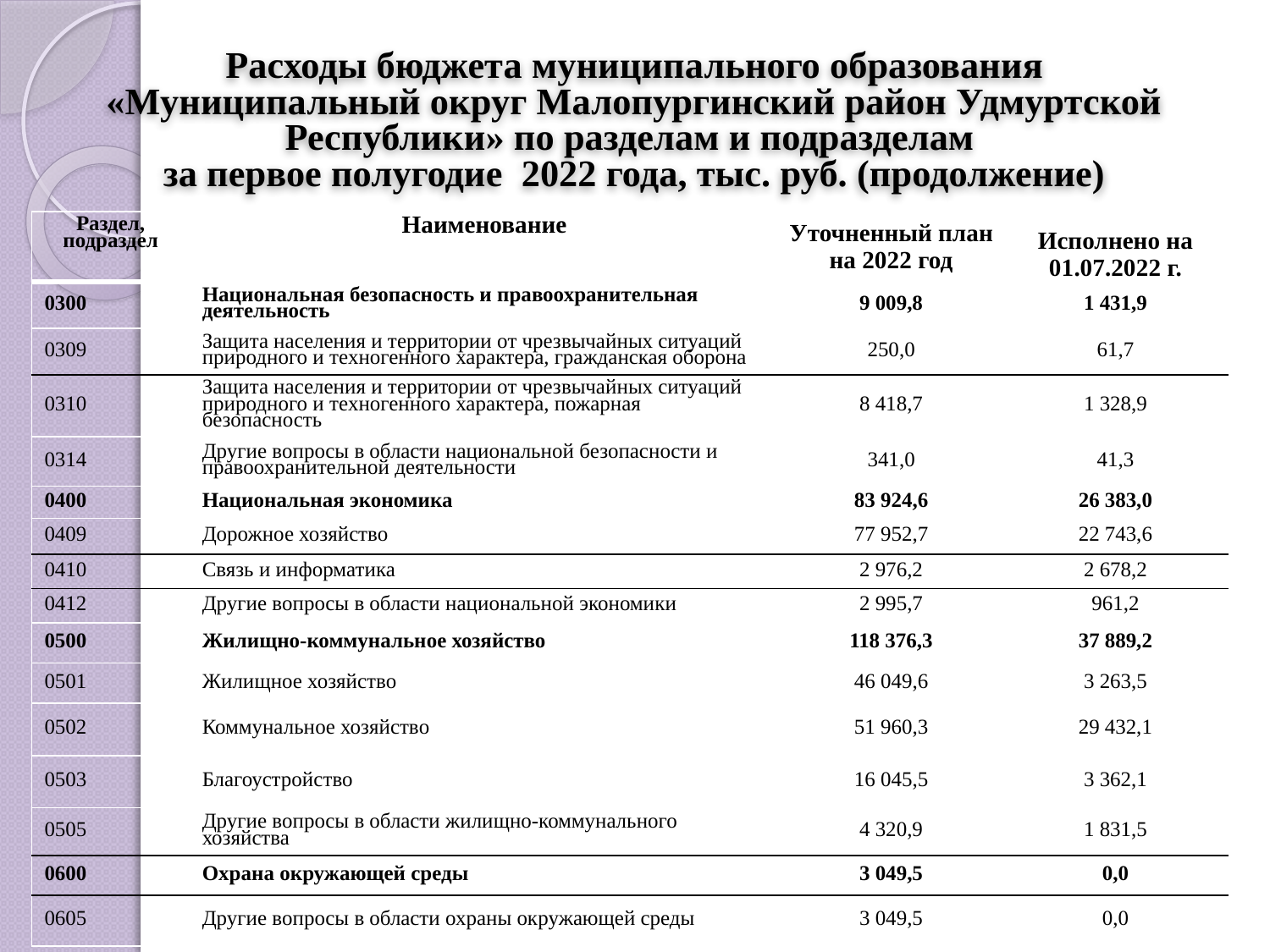

# Расходы бюджета муниципального образования «Муниципальный округ Малопургинский район Удмуртской Республики» по разделам и подразделам за первое полугодие  2022 года, тыс. руб. (продолжение)
| Раздел, подраздел | Наименование | Уточненный план на 2022 год | Исполнено на 01.07.2022 г. |
| --- | --- | --- | --- |
| 0300 | Национальная безопасность и правоохранительная деятельность | 9 009,8 | 1 431,9 |
| 0309 | Защита населения и территории от чрезвычайных ситуаций природного и техногенного характера, гражданская оборона | 250,0 | 61,7 |
| 0310 | Защита населения и территории от чрезвычайных ситуаций природного и техногенного характера, пожарная безопасность | 8 418,7 | 1 328,9 |
| 0314 | Другие вопросы в области национальной безопасности и правоохранительной деятельности | 341,0 | 41,3 |
| 0400 | Национальная экономика | 83 924,6 | 26 383,0 |
| 0409 | Дорожное хозяйство | 77 952,7 | 22 743,6 |
| 0410 | Связь и информатика | 2 976,2 | 2 678,2 |
| 0412 | Другие вопросы в области национальной экономики | 2 995,7 | 961,2 |
| 0500 | Жилищно-коммунальное хозяйство | 118 376,3 | 37 889,2 |
| 0501 | Жилищное хозяйство | 46 049,6 | 3 263,5 |
| 0502 | Коммунальное хозяйство | 51 960,3 | 29 432,1 |
| 0503 | Благоустройство | 16 045,5 | 3 362,1 |
| 0505 | Другие вопросы в области жилищно-коммунального хозяйства | 4 320,9 | 1 831,5 |
| 0600 | Охрана окружающей среды | 3 049,5 | 0,0 |
| 0605 | Другие вопросы в области охраны окружающей среды | 3 049,5 | 0,0 |